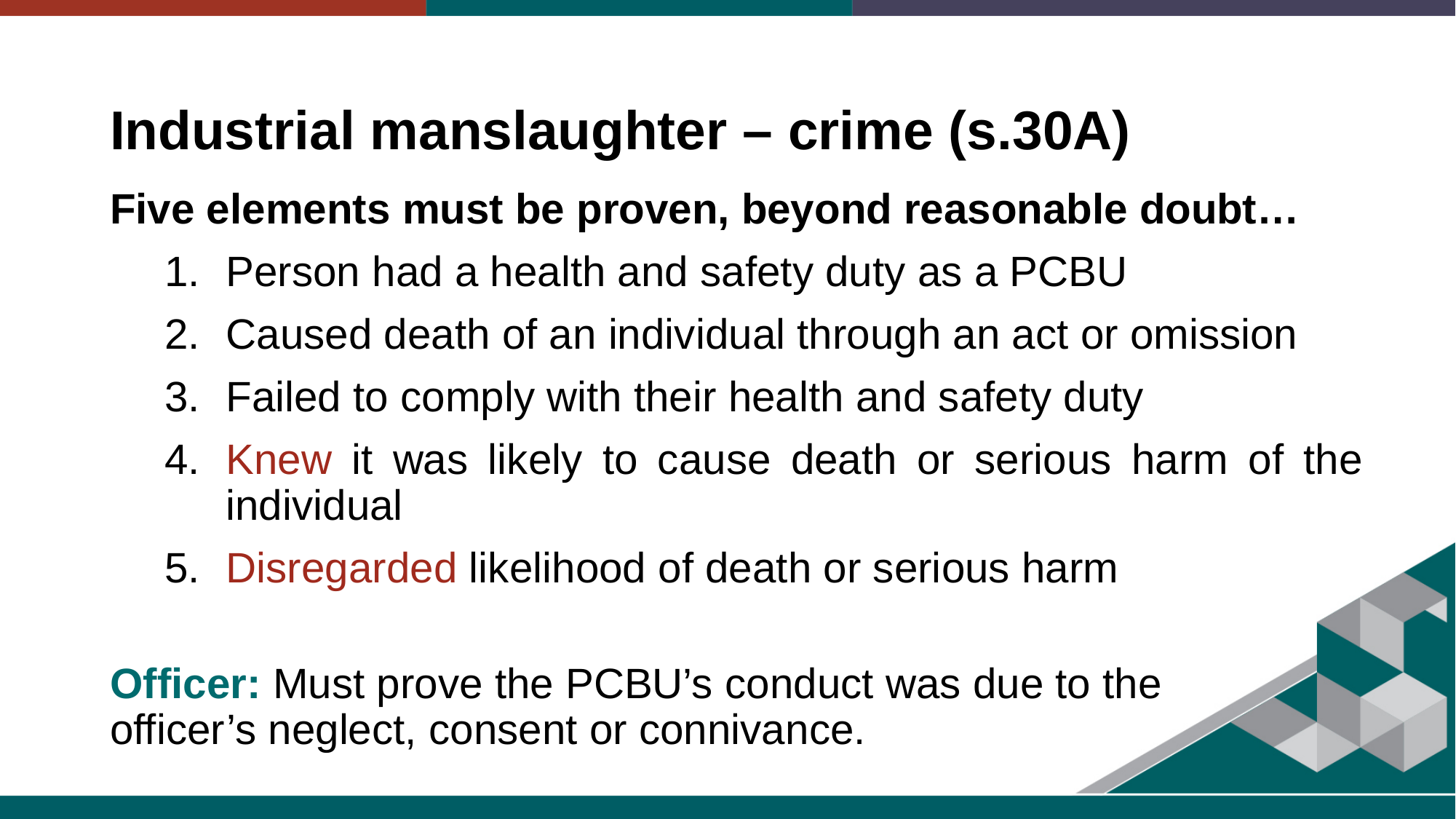

Industrial manslaughter – crime (s.30A)
Five elements must be proven, beyond reasonable doubt…
Person had a health and safety duty as a PCBU
Caused death of an individual through an act or omission
Failed to comply with their health and safety duty
Knew it was likely to cause death or serious harm of the individual
Disregarded likelihood of death or serious harm
Officer: Must prove the PCBU’s conduct was due to the
officer’s neglect, consent or connivance.